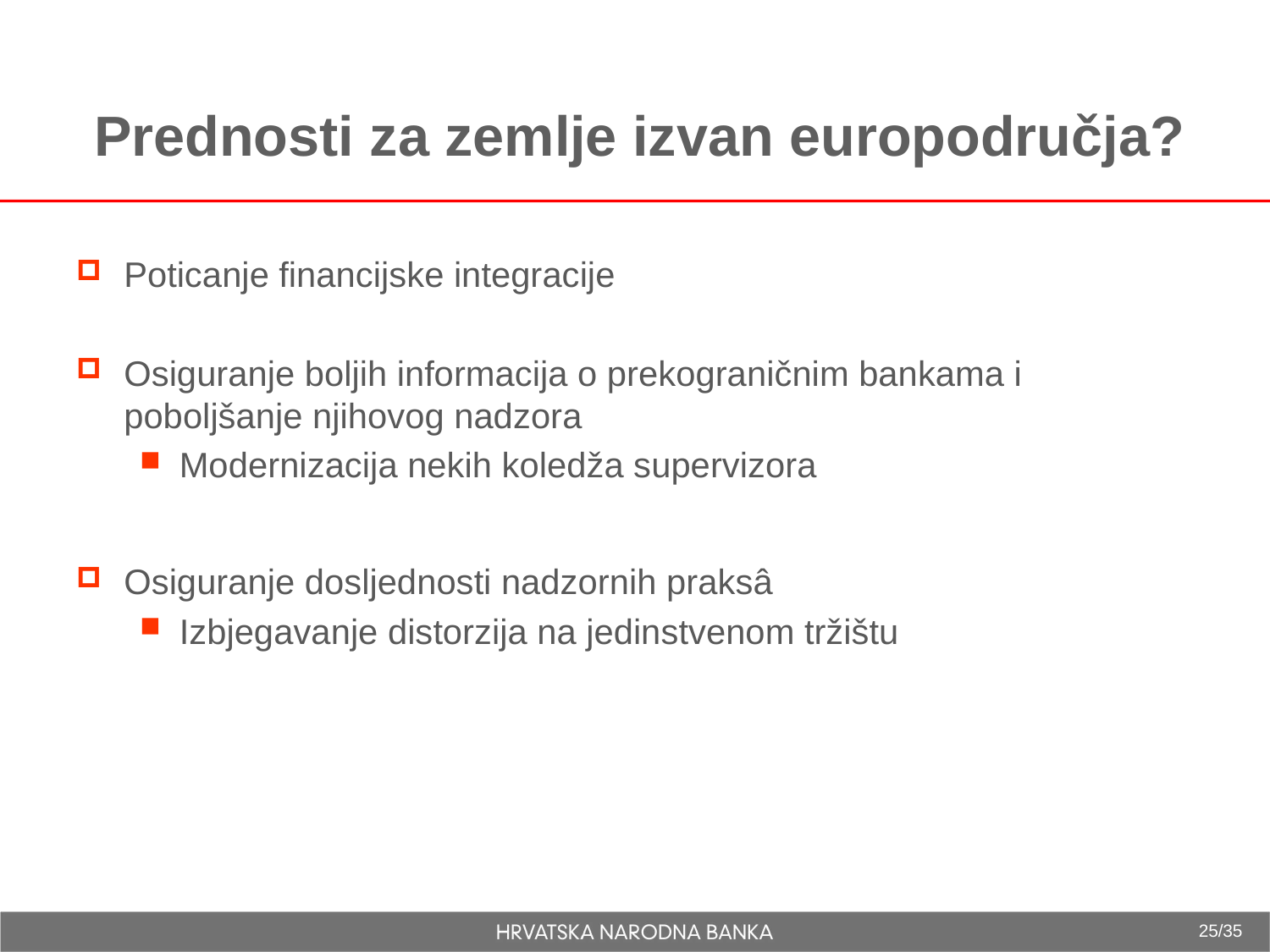

# Prednosti za zemlje izvan europodručja?
Poticanje financijske integracije

Osiguranje boljih informacija o prekograničnim bankama i poboljšanje njihovog nadzora
Modernizacija nekih koledža supervizora

Osiguranje dosljednosti nadzornih praksâ
Izbjegavanje distorzija na jedinstvenom tržištu
25/35